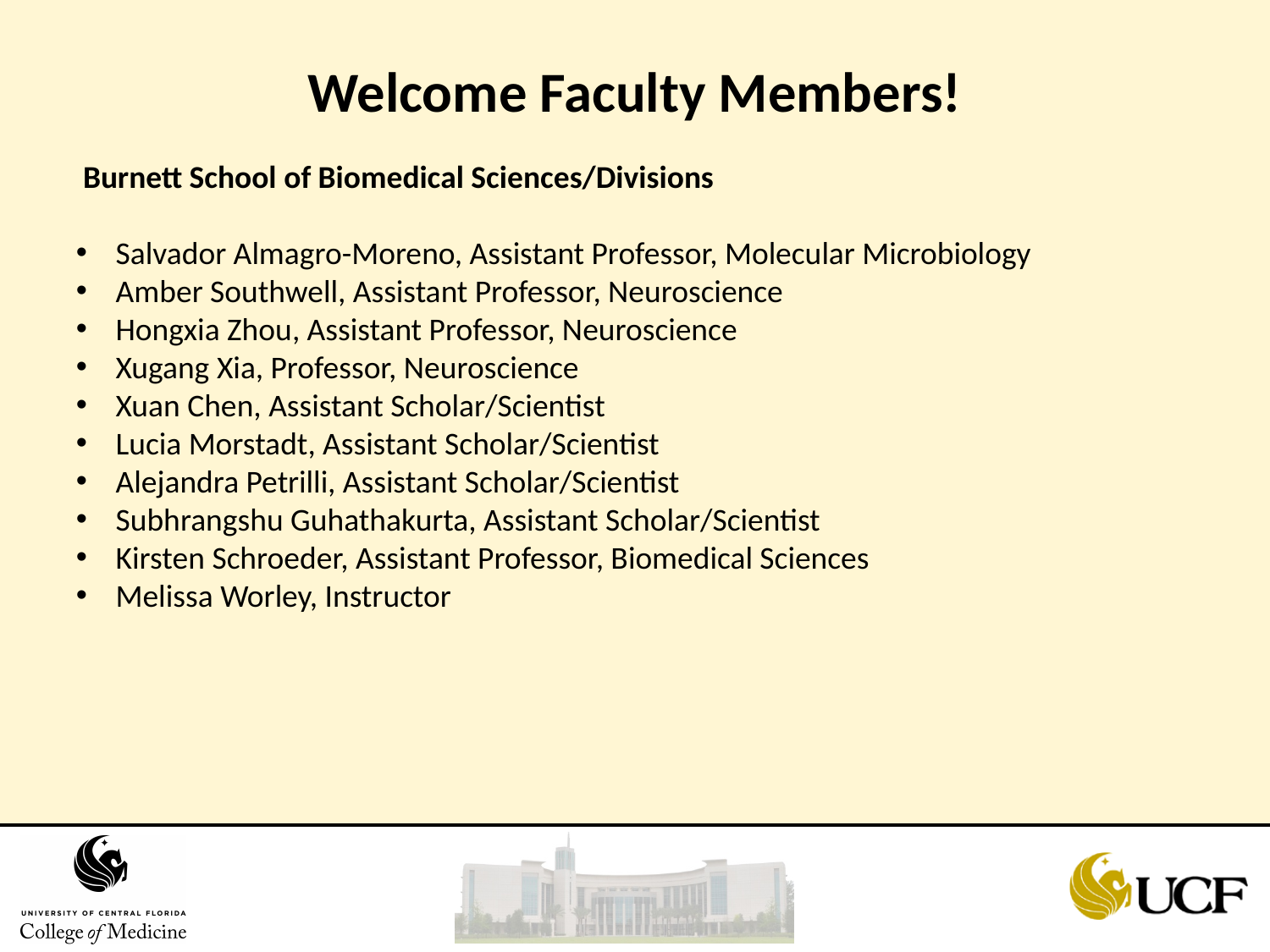

# Welcome Faculty Members!
 Burnett School of Biomedical Sciences/Divisions

Salvador Almagro-Moreno, Assistant Professor, Molecular Microbiology
Amber Southwell, Assistant Professor, Neuroscience
Hongxia Zhou, Assistant Professor, Neuroscience
Xugang Xia, Professor, Neuroscience
Xuan Chen, Assistant Scholar/Scientist
Lucia Morstadt, Assistant Scholar/Scientist
Alejandra Petrilli, Assistant Scholar/Scientist
Subhrangshu Guhathakurta, Assistant Scholar/Scientist
Kirsten Schroeder, Assistant Professor, Biomedical Sciences
Melissa Worley, Instructor